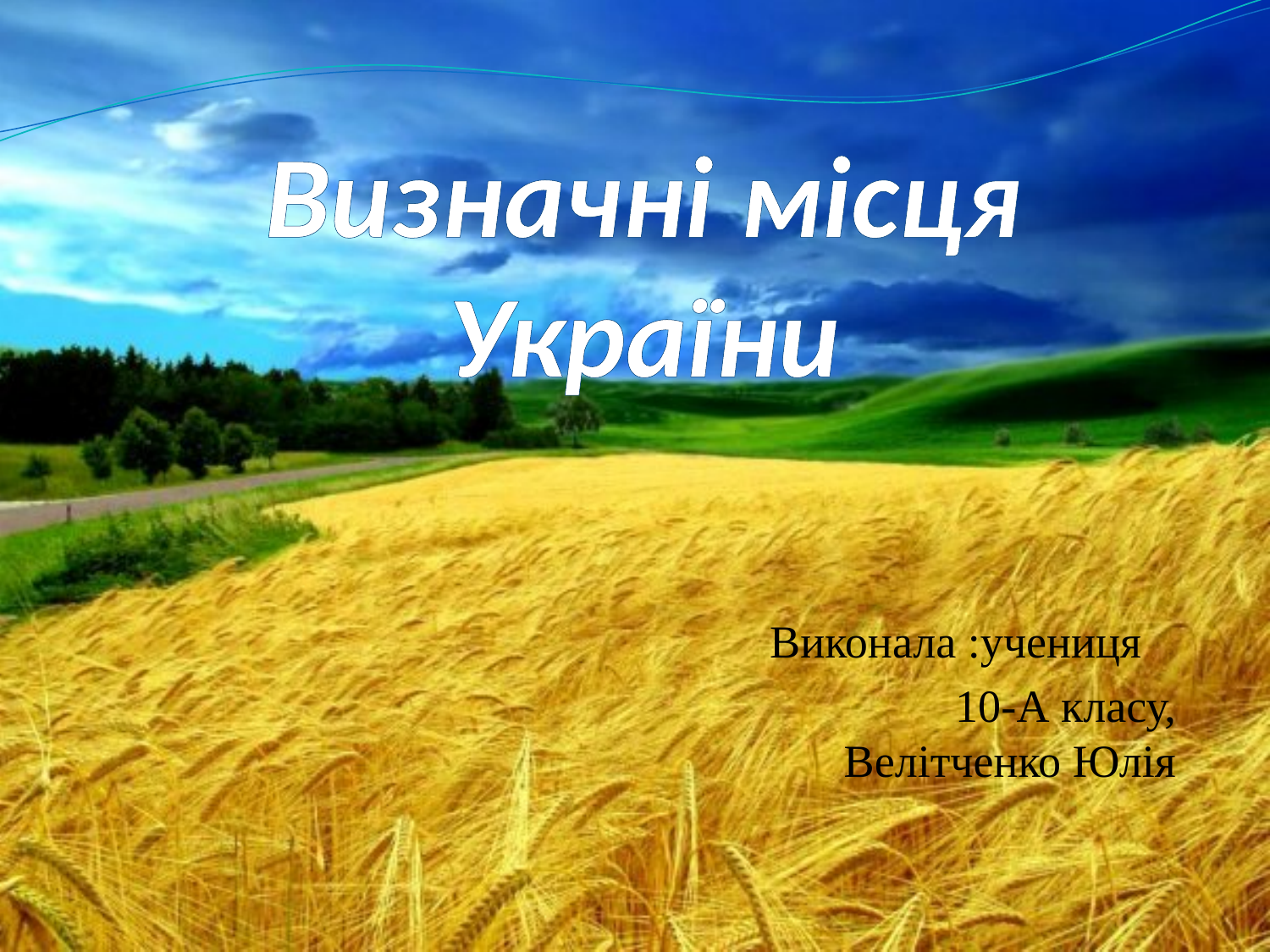

# Визначні місця України
Виконала :учениця
10-А класу,
   Велітченко Юлія